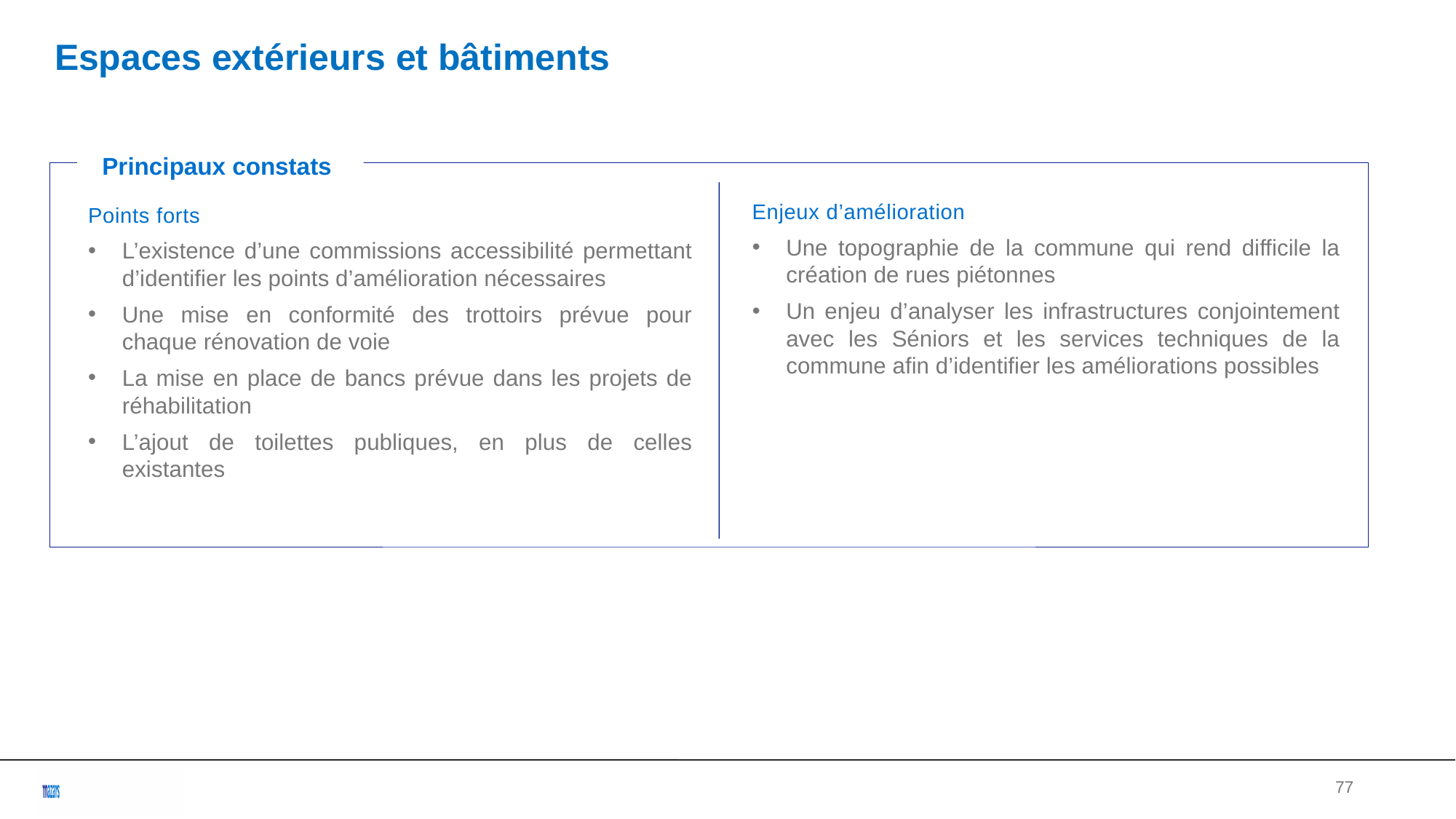

Espaces extérieurs et bâtiments
Principaux constats

Enjeux d’amélioration
Une topographie de la commune qui rend difficile la création de rues piétonnes
Un enjeu d’analyser les infrastructures conjointement avec les Séniors et les services techniques de la commune afin d’identifier les améliorations possibles

Points forts
L’existence d’une commissions accessibilité permettant d’identifier les points d’amélioration nécessaires
Une mise en conformité des trottoirs prévue pour chaque rénovation de voie
La mise en place de bancs prévue dans les projets de réhabilitation
L’ajout de toilettes publiques, en plus de celles existantes
77